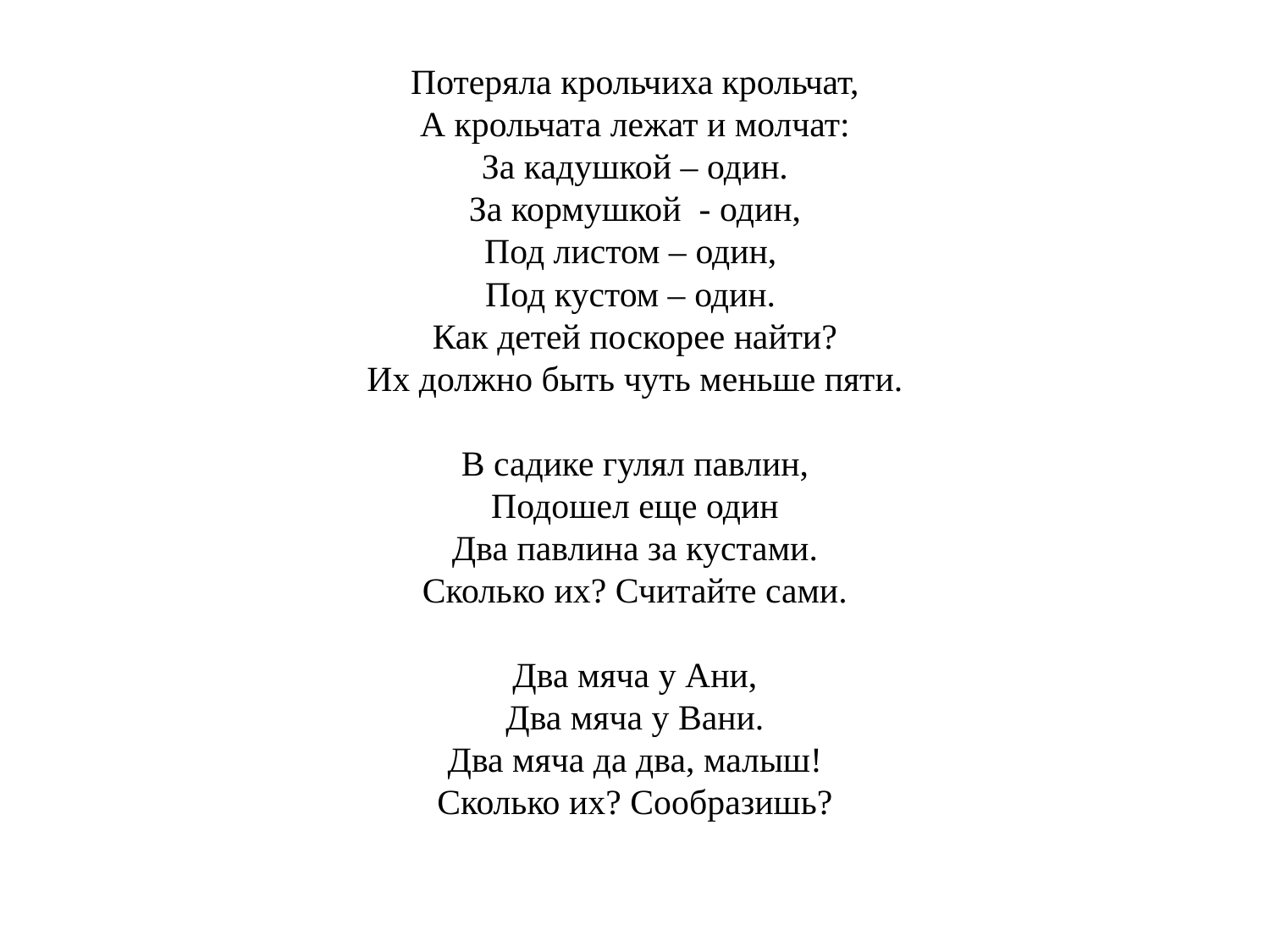

# Потеряла крольчиха крольчат, А крольчата лежат и молчат: За кадушкой – один. За кормушкой  - один, Под листом – один, Под кустом – один. Как детей поскорее найти? Их должно быть чуть меньше пяти. В садике гулял павлин, Подошел еще один Два павлина за кустами. Сколько их? Считайте сами. Два мяча у Ани, Два мяча у Вани. Два мяча да два, малыш! Сколько их? Сообразишь?